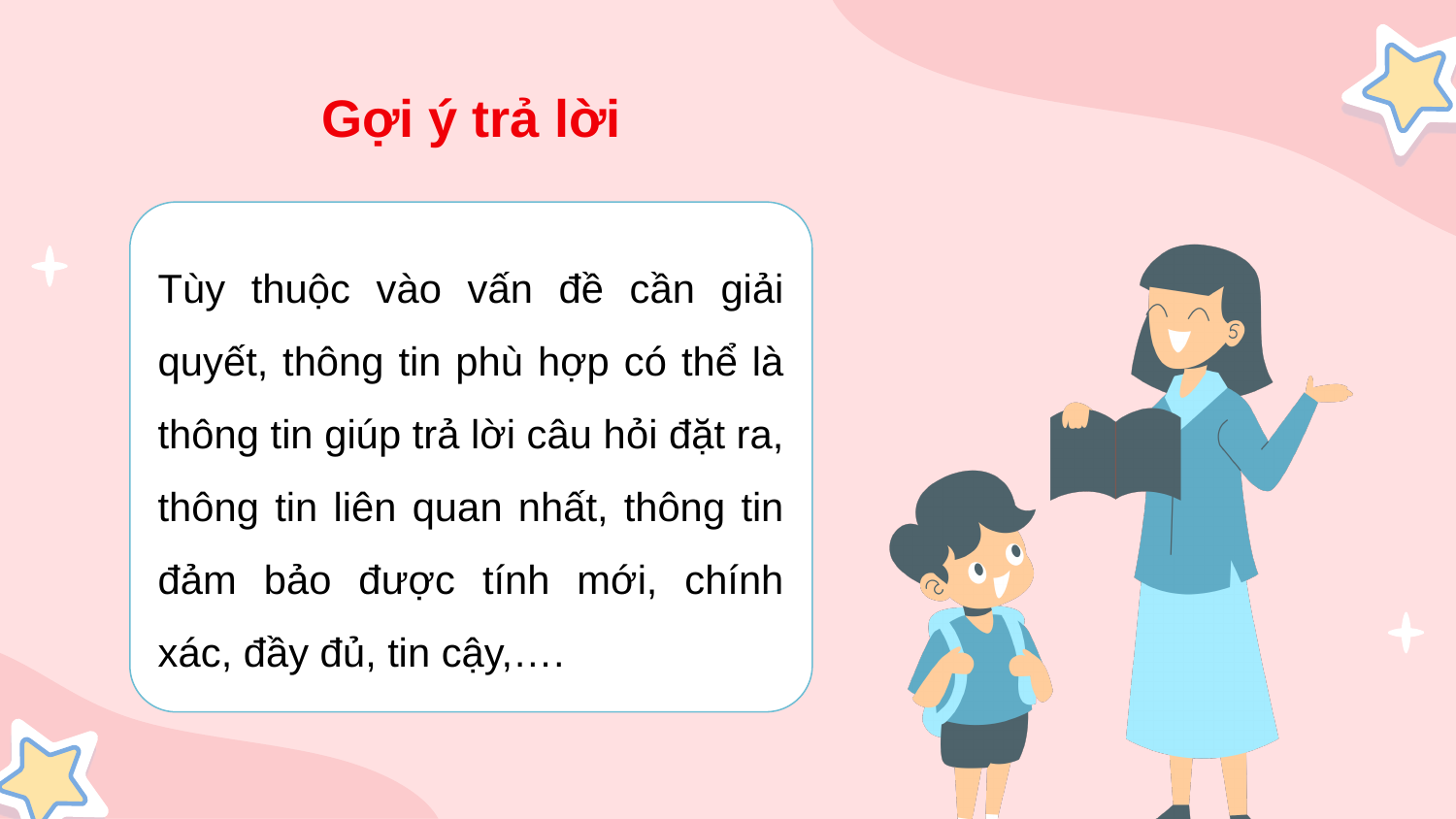

Gợi ý trả lời
Tùy thuộc vào vấn đề cần giải quyết, thông tin phù hợp có thể là thông tin giúp trả lời câu hỏi đặt ra, thông tin liên quan nhất, thông tin đảm bảo được tính mới, chính xác, đầy đủ, tin cậy,….